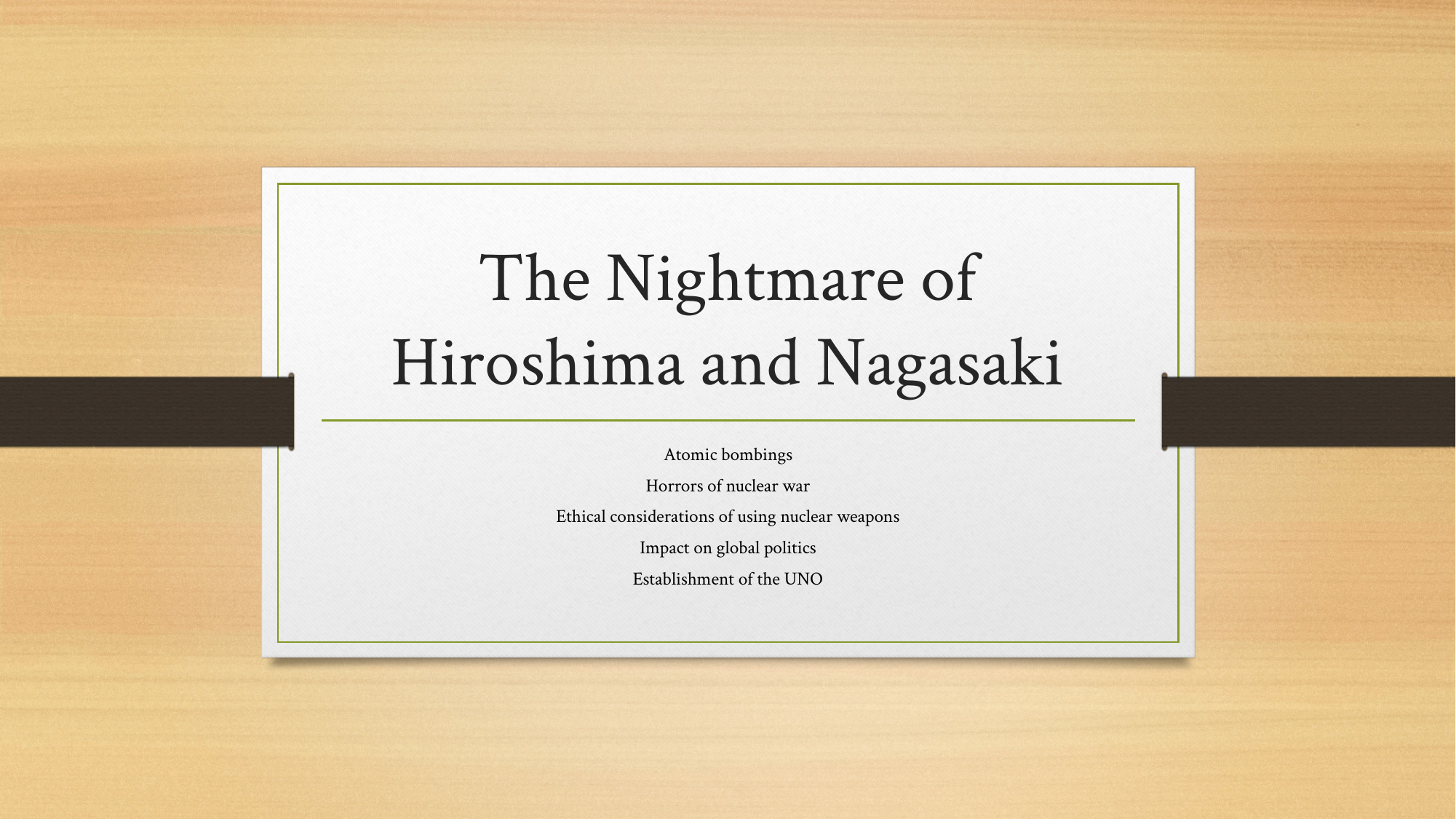

# The Nightmare of Hiroshima and Nagasaki
Atomic bombings
Horrors of nuclear war
Ethical considerations of using nuclear weapons
Impact on global politics
Establishment of the UNO